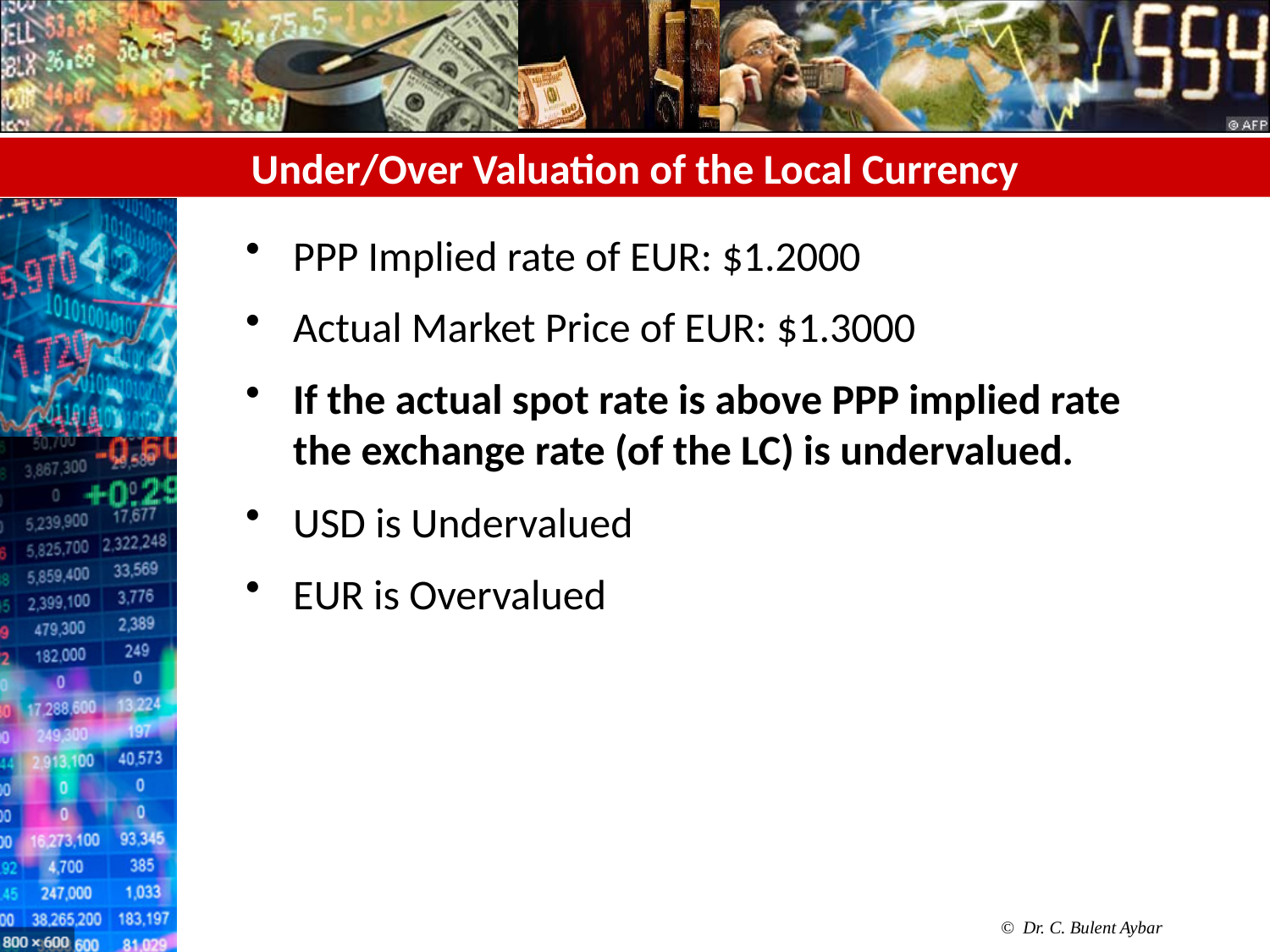

# Under/Over Valuation of the Local Currency
PPP Implied rate of EUR: $1.2000
Actual Market Price of EUR: $1.3000
If the actual spot rate is above PPP implied rate the exchange rate (of the LC) is undervalued.
USD is Undervalued
EUR is Overvalued